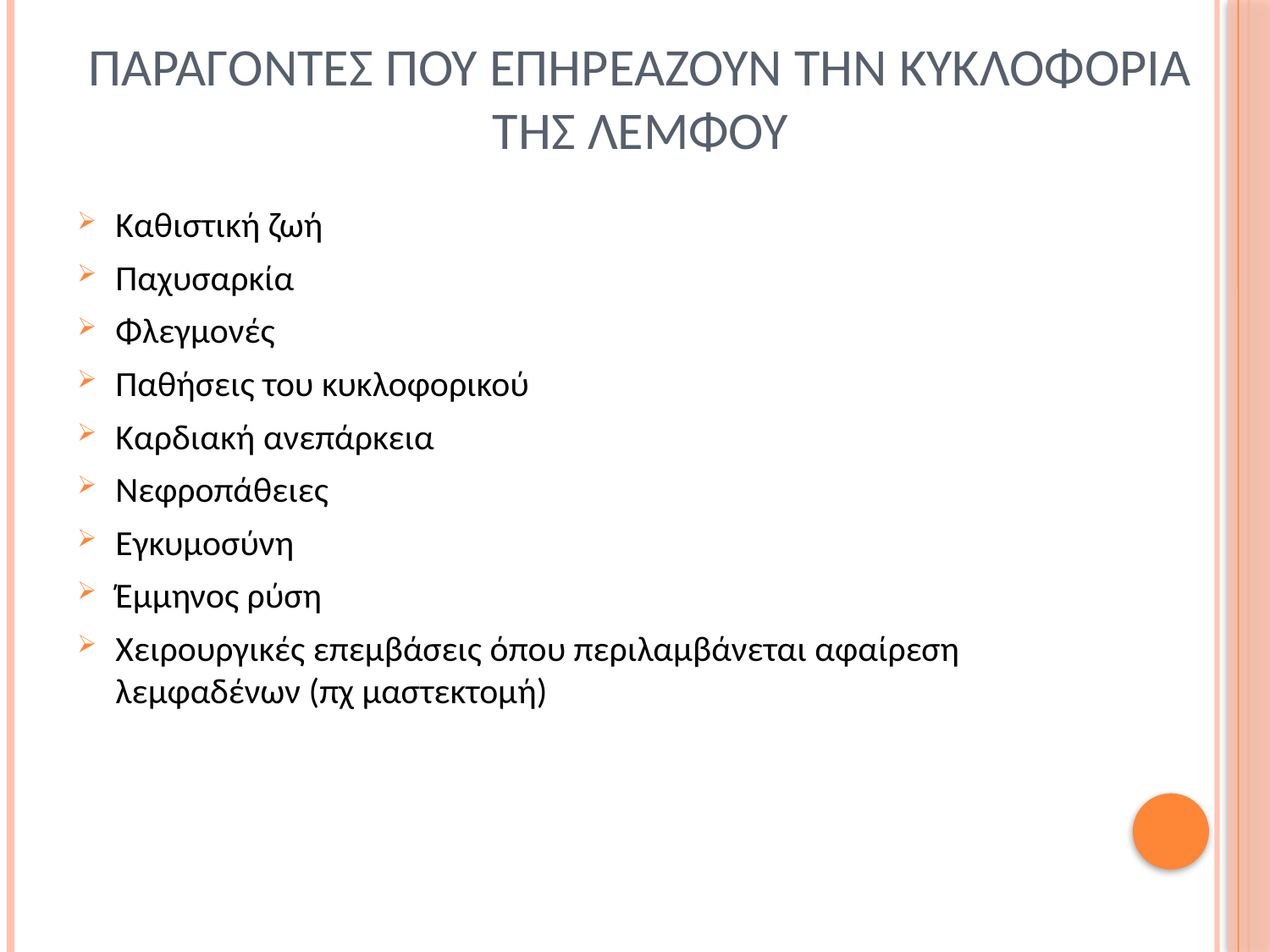

# Παραγοντεσ που επηρεαζουν την κυκλοφορια τησ λεμφου
Καθιστική ζωή
Παχυσαρκία
Φλεγμονές
Παθήσεις του κυκλοφορικού
Καρδιακή ανεπάρκεια
Νεφροπάθειες
Εγκυμοσύνη
Έμμηνος ρύση
Χειρουργικές επεμβάσεις όπου περιλαμβάνεται αφαίρεση λεμφαδένων (πχ μαστεκτομή)